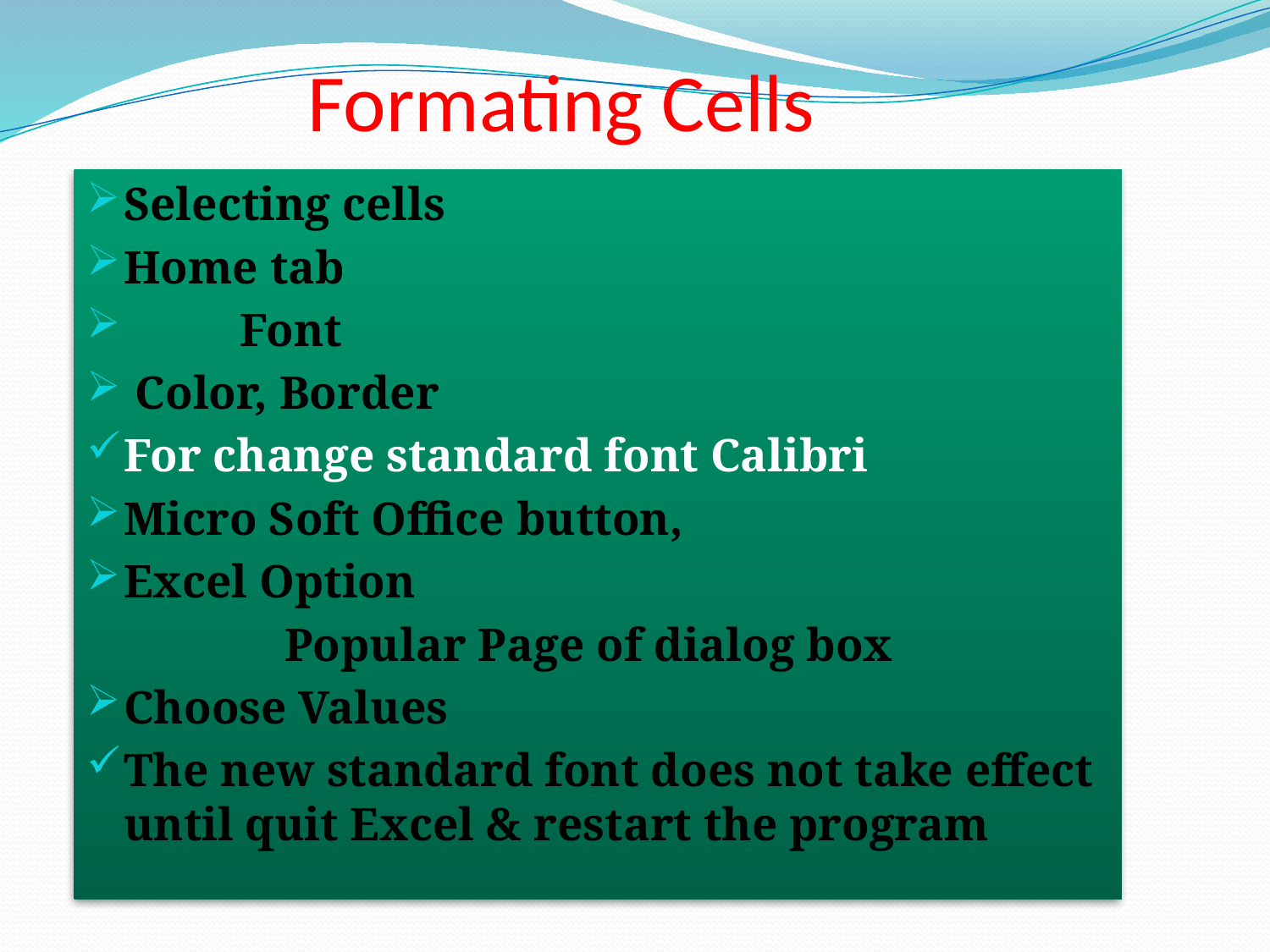

# Formating Cells
Selecting cells
Home tab
          Font
 Color, Border
For change standard font Calibri
Micro Soft Office button,
Excel Option
                 Popular Page of dialog box
Choose Values
The new standard font does not take effect until quit Excel & restart the program